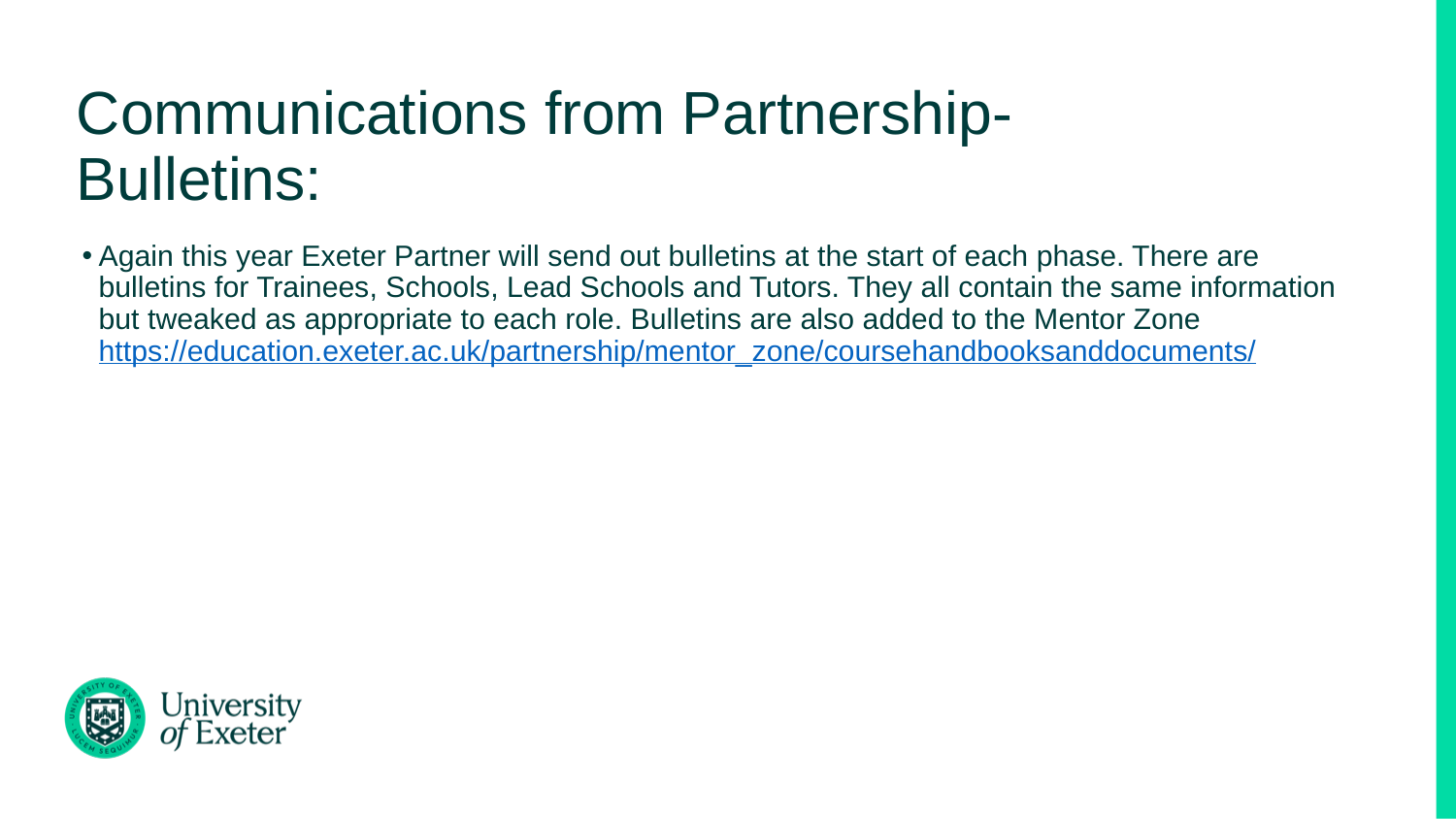

# Communications from Partnership- Bulletins:

Again this year Exeter Partner will send out bulletins at the start of each phase. There are bulletins for Trainees, Schools, Lead Schools and Tutors. They all contain the same information but tweaked as appropriate to each role. Bulletins are also added to the Mentor Zone https://education.exeter.ac.uk/partnership/mentor_zone/coursehandbooksanddocuments/